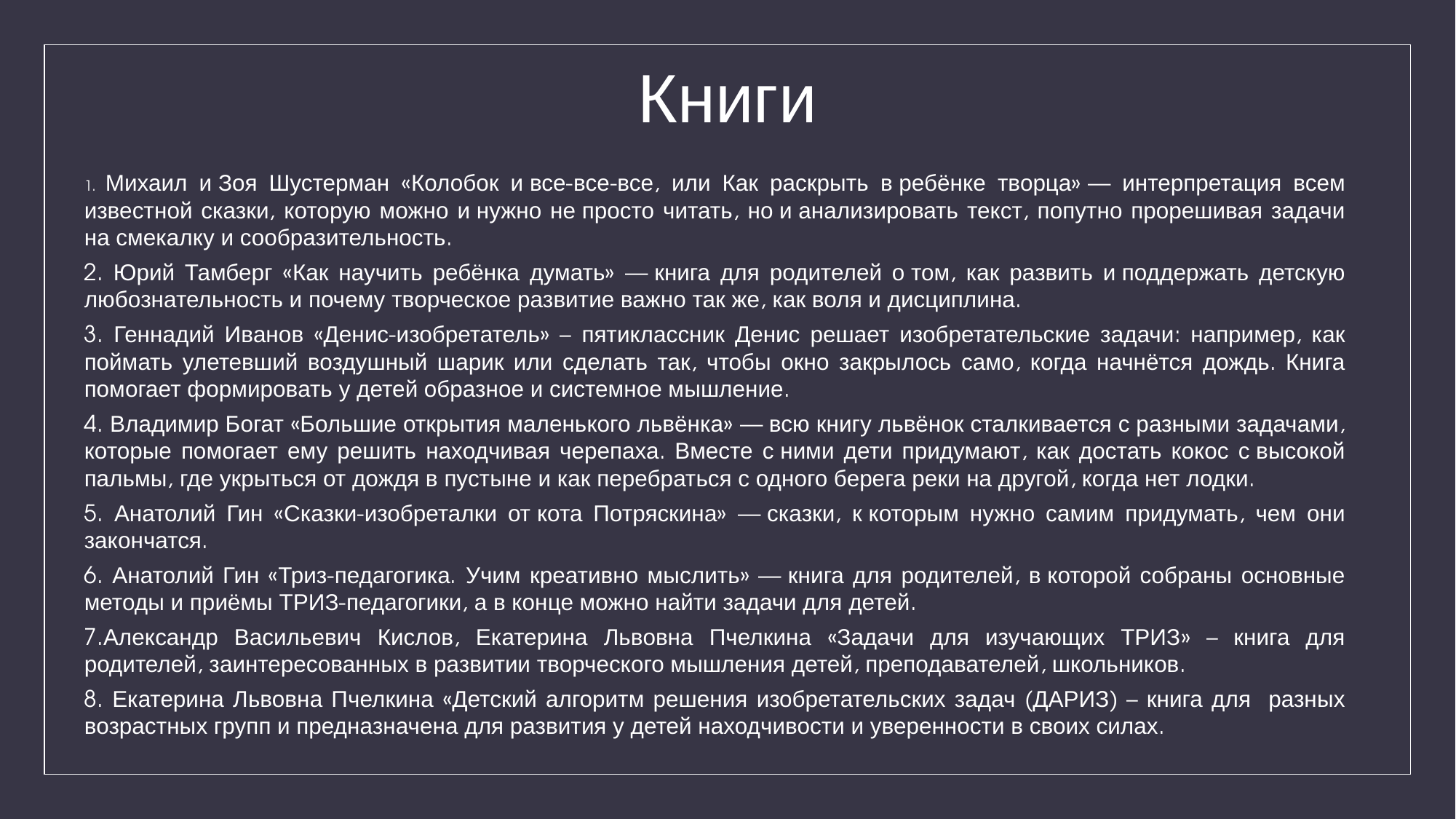

# Книги
1. Михаил и Зоя Шустерман «Колобок и все-все-все, или Как раскрыть в ребёнке творца» — интерпретация всем известной сказки, которую можно и нужно не просто читать, но и анализировать текст, попутно прорешивая задачи на смекалку и сообразительность.
2. Юрий Тамберг «Как научить ребёнка думать» — книга для родителей о том, как развить и поддержать детскую любознательность и почему творческое развитие важно так же, как воля и дисциплина.
3. Геннадий Иванов «Денис-изобретатель» – пятиклассник Денис решает изобретательские задачи: например, как поймать улетевший воздушный шарик или сделать так, чтобы окно закрылось само, когда начнётся дождь. Книга помогает формировать у детей образное и системное мышление.
4. Владимир Богат «Большие открытия маленького львёнка» — всю книгу львёнок сталкивается с разными задачами, которые помогает ему решить находчивая черепаха. Вместе с ними дети придумают, как достать кокос с высокой пальмы, где укрыться от дождя в пустыне и как перебраться с одного берега реки на другой, когда нет лодки.
5. Анатолий Гин «Сказки-изобреталки от кота Потряскина» — сказки, к которым нужно самим придумать, чем они закончатся.
6. Анатолий Гин «Триз-педагогика. Учим креативно мыслить» — книга для родителей, в которой собраны основные методы и приёмы ТРИЗ-педагогики, а в конце можно найти задачи для детей.
7.Александр Васильевич Кислов, Екатерина Львовна Пчелкина «Задачи для изучающих ТРИЗ» – книга для родителей, заинтересованных в развитии творческого мышления детей, преподавателей, школьников.
8. Екатерина Львовна Пчелкина «Детский алгоритм решения изобретательских задач (ДАРИЗ) – книга для  разных возрастных групп и предназначена для развития у детей находчивости и уверенности в своих силах.